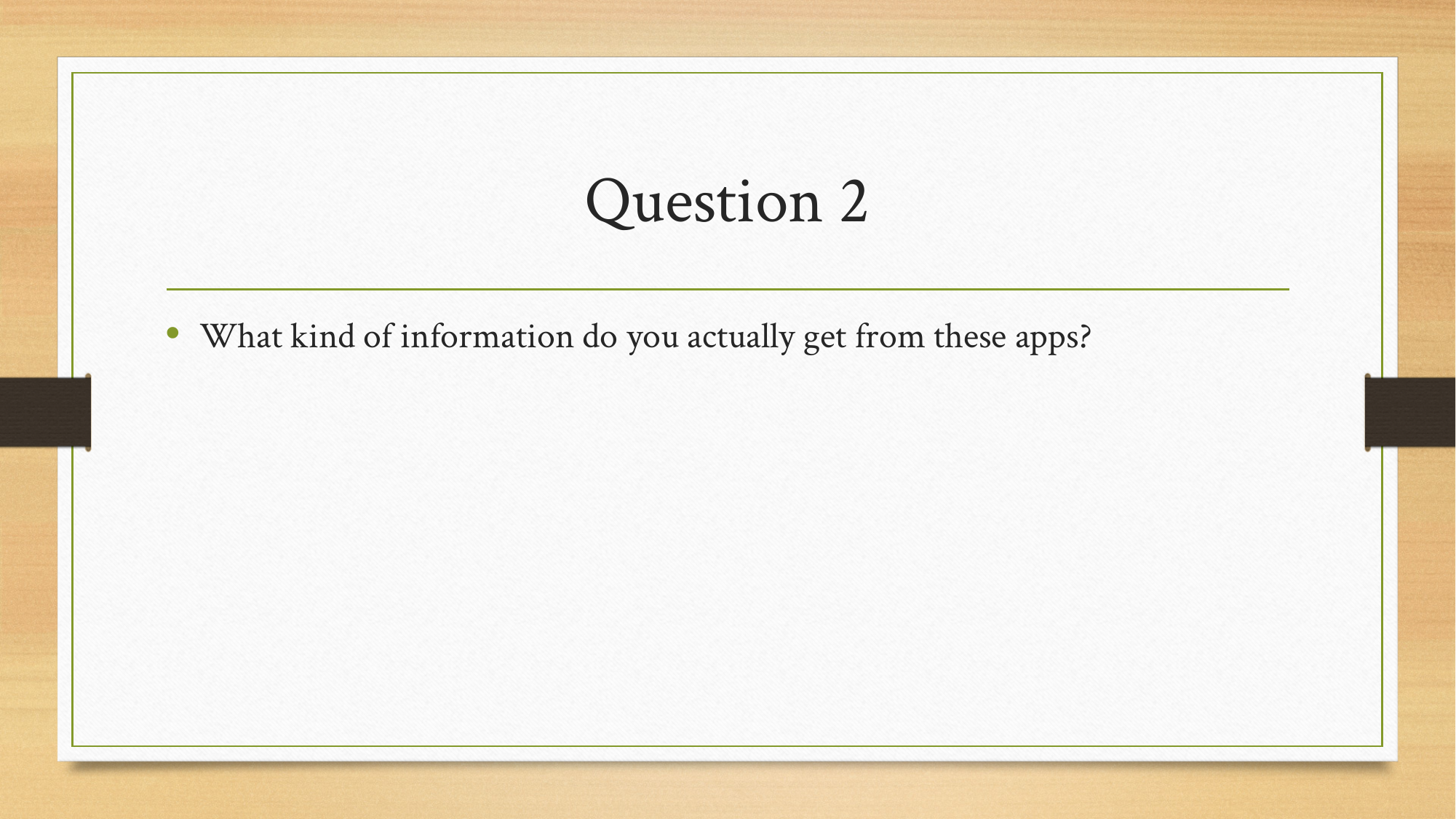

# Question 2
What kind of information do you actually get from these apps?